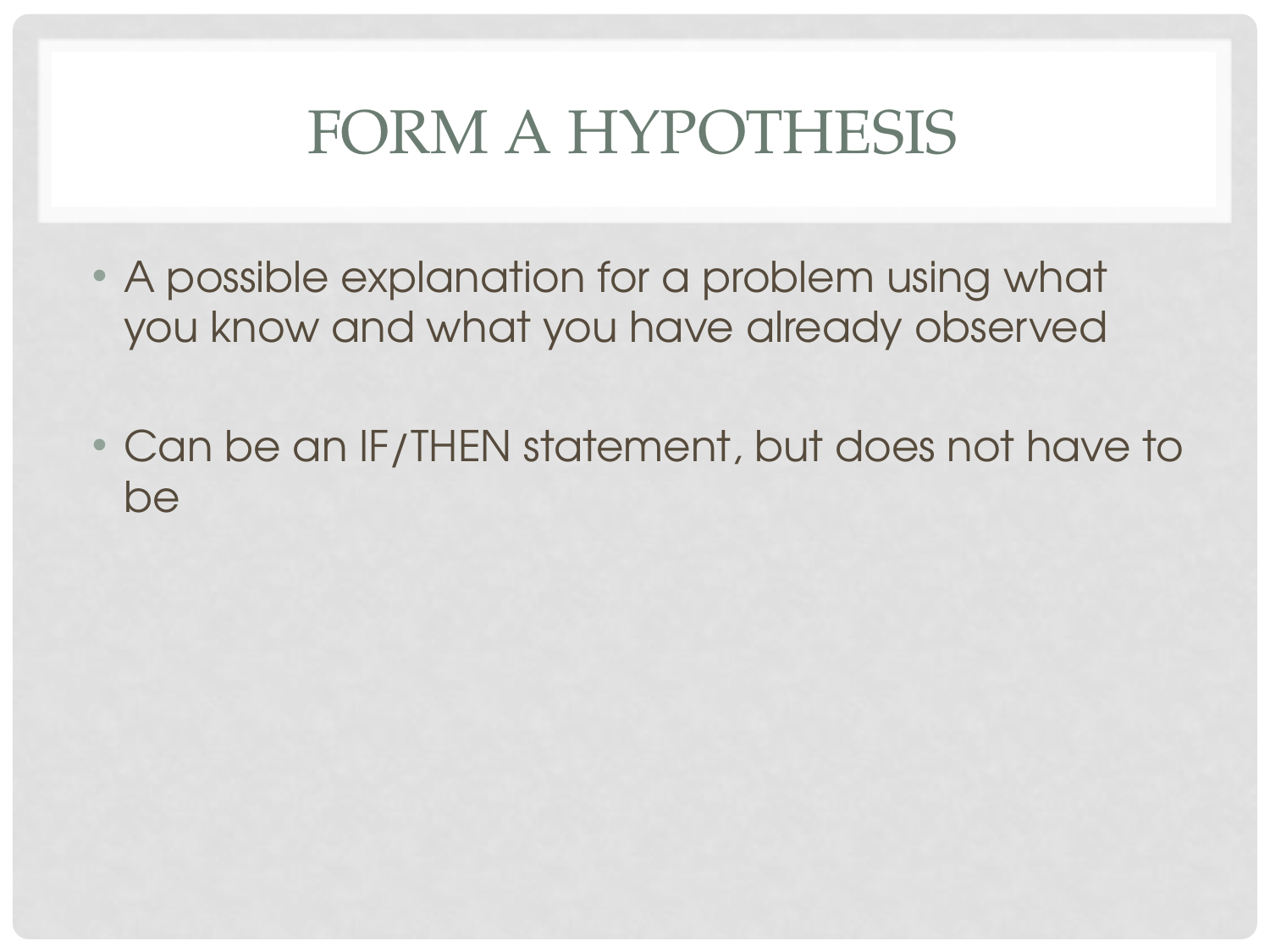

# Form a Hypothesis
A possible explanation for a problem using what you know and what you have already observed

Can be an IF/THEN statement, but does not have to be